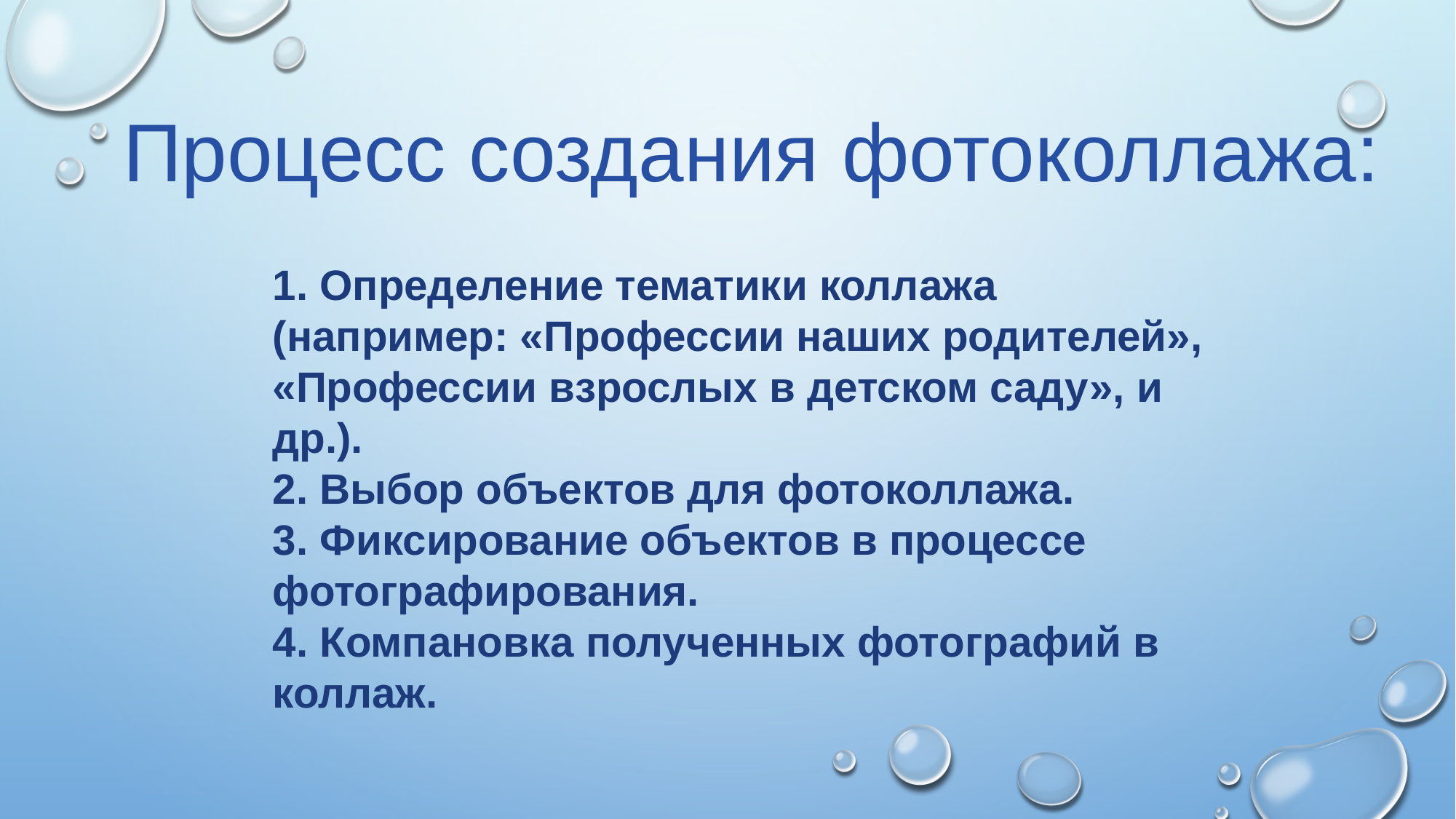

Процесс создания фотоколлажа:
1. Определение тематики коллажа (например: «Профессии наших родителей», «Профессии взрослых в детском саду», и др.).
2. Выбор объектов для фотоколлажа.
3. Фиксирование объектов в процессе фотографирования.
4. Компановка полученных фотографий в коллаж.